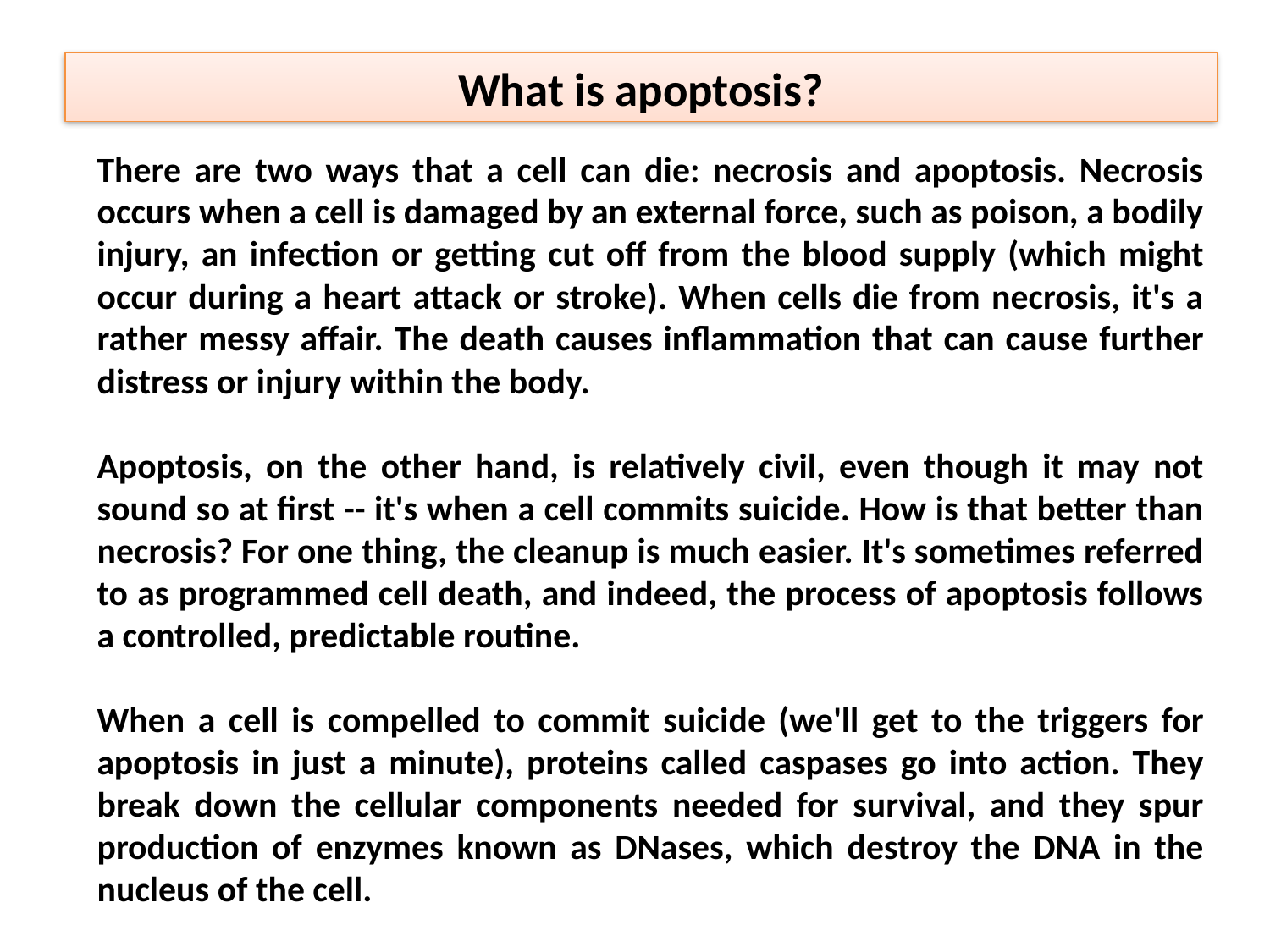

What is apoptosis?
There are two ways that a cell can die: necrosis and apoptosis. Necrosis occurs when a cell is damaged by an external force, such as poison, a bodily injury, an infection or getting cut off from the blood supply (which might occur during a heart attack or stroke). When cells die from necrosis, it's a rather messy affair. The death causes inflammation that can cause further distress or injury within the body.

Apoptosis, on the other hand, is relatively civil, even though it may not sound so at first -- it's when a cell commits suicide. How is that better than necrosis? For one thing, the cleanup is much easier. It's sometimes referred to as programmed cell death, and indeed, the process of apoptosis follows a controlled, predictable routine.

When a cell is compelled to commit suicide (we'll get to the triggers for apoptosis in just a minute), proteins called caspases go into action. They break down the cellular components needed for survival, and they spur production of enzymes known as DNases, which destroy the DNA in the nucleus of the cell.